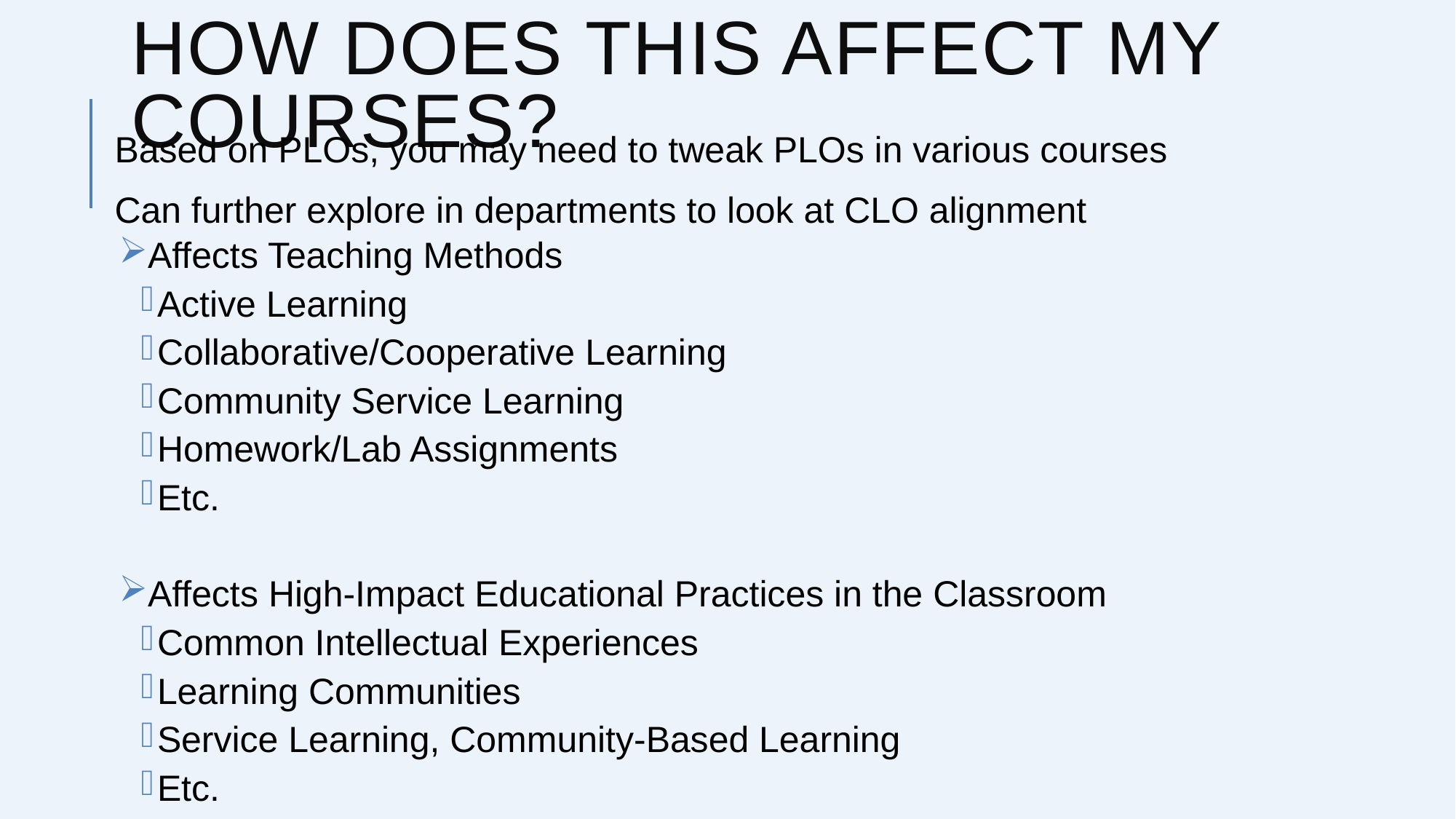

# How does this affect my courses?
Based on PLOs, you may need to tweak PLOs in various courses
Can further explore in departments to look at CLO alignment
Affects Teaching Methods
Active Learning
Collaborative/Cooperative Learning
Community Service Learning
Homework/Lab Assignments
Etc.

Affects High-Impact Educational Practices in the Classroom
Common Intellectual Experiences
Learning Communities
Service Learning, Community-Based Learning
Etc.